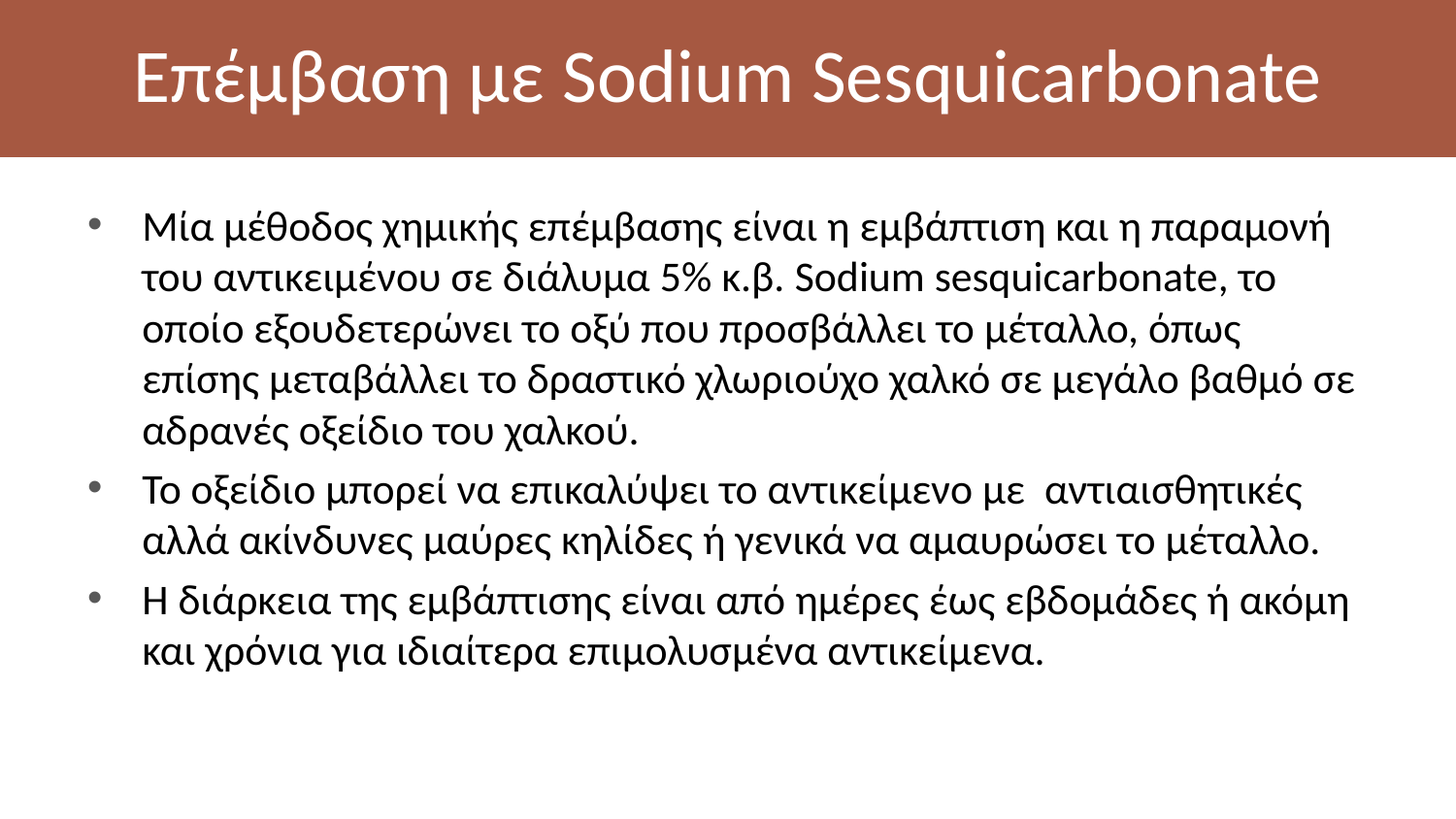

# Επέμβαση με Sodium Sesquicarbonate
Μία μέθοδος χημικής επέμβασης είναι η εμβάπτιση και η παραμονή του αντικειμένου σε διάλυμα 5% κ.β. Sodium sesquicarbonate, το οποίο εξουδετερώνει το οξύ που προσβάλλει το μέταλλο, όπως επίσης μεταβάλλει το δραστικό χλωριούχο χαλκό σε μεγάλο βαθμό σε αδρανές οξείδιο του χαλκού.
Το οξείδιο μπορεί να επικαλύψει το αντικείμενο με  αντιαισθητικές αλλά ακίνδυνες μαύρες κηλίδες ή γενικά να αμαυρώσει το μέταλλο.
Η διάρκεια της εμβάπτισης είναι από ημέρες έως εβδομάδες ή ακόμη και χρόνια για ιδιαίτερα επιμολυσμένα αντικείμενα.